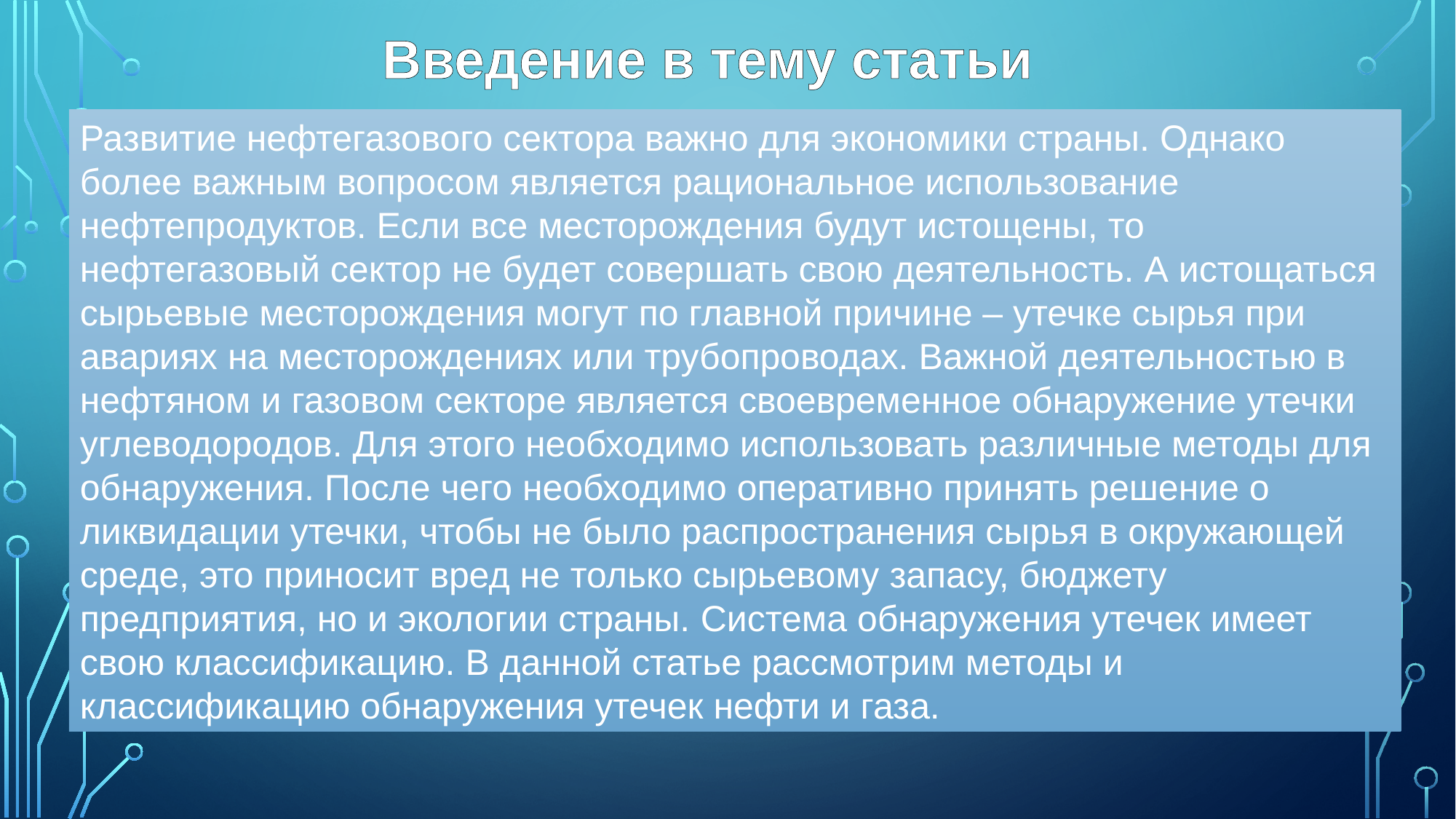

# Введение в тему статьи
Развитие нефтегазового сектора важно для экономики страны. Однако более важным вопросом является рациональное использование нефтепродуктов. Если все месторождения будут истощены, то нефтегазовый сектор не будет совершать свою деятельность. А истощаться сырьевые месторождения могут по главной причине – утечке сырья при авариях на месторождениях или трубопроводах. Важной деятельностью в нефтяном и газовом секторе является своевременное обнаружение утечки углеводородов. Для этого необходимо использовать различные методы для обнаружения. После чего необходимо оперативно принять решение о ликвидации утечки, чтобы не было распространения сырья в окружающей среде, это приносит вред не только сырьевому запасу, бюджету предприятия, но и экологии страны. Система обнаружения утечек имеет свою классификацию. В данной статье рассмотрим методы и классификацию обнаружения утечек нефти и газа.